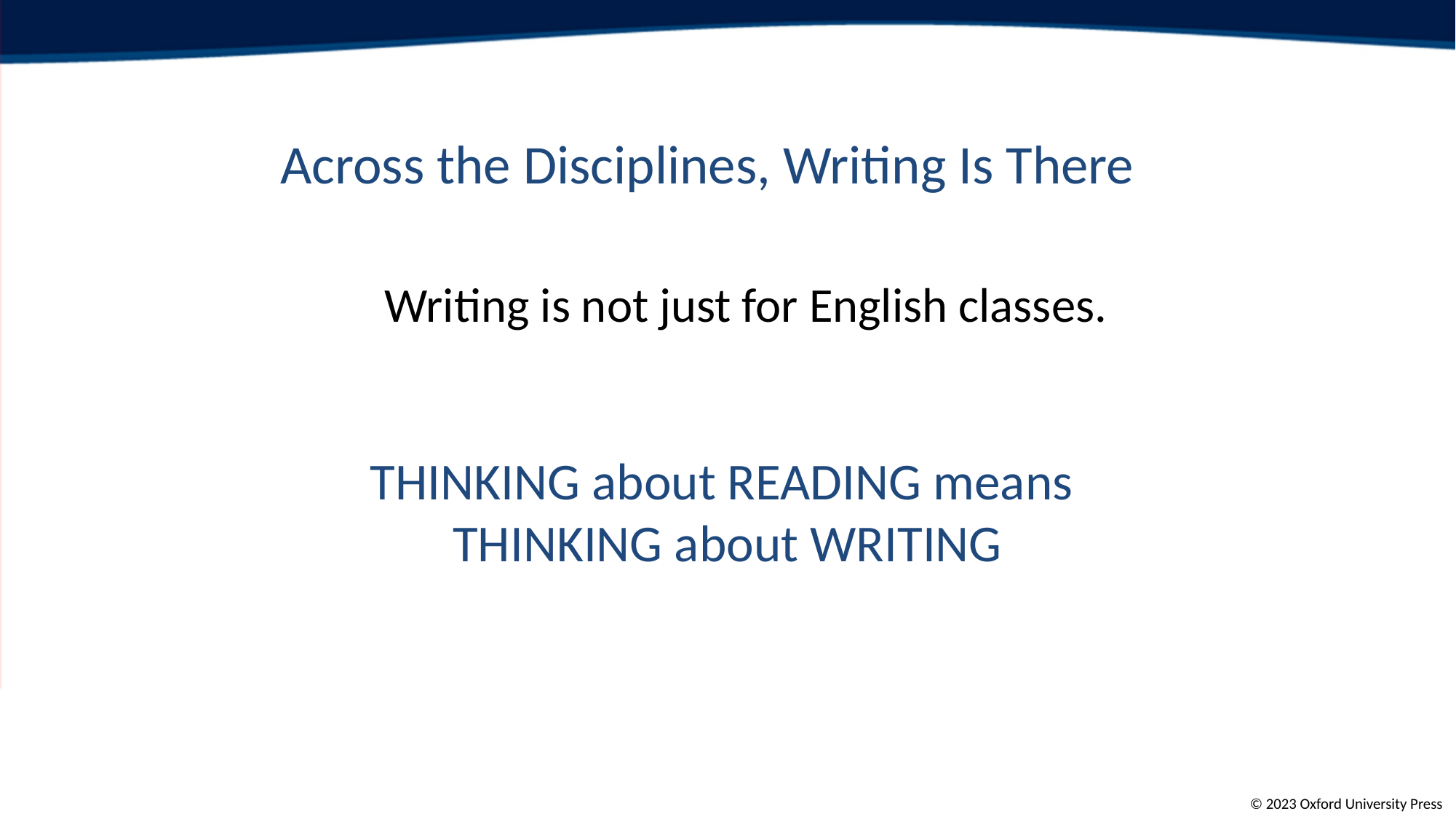

Across the Disciplines, Writing Is There
Writing is not just for English classes.
# THINKING about READING means THINKING about WRITING